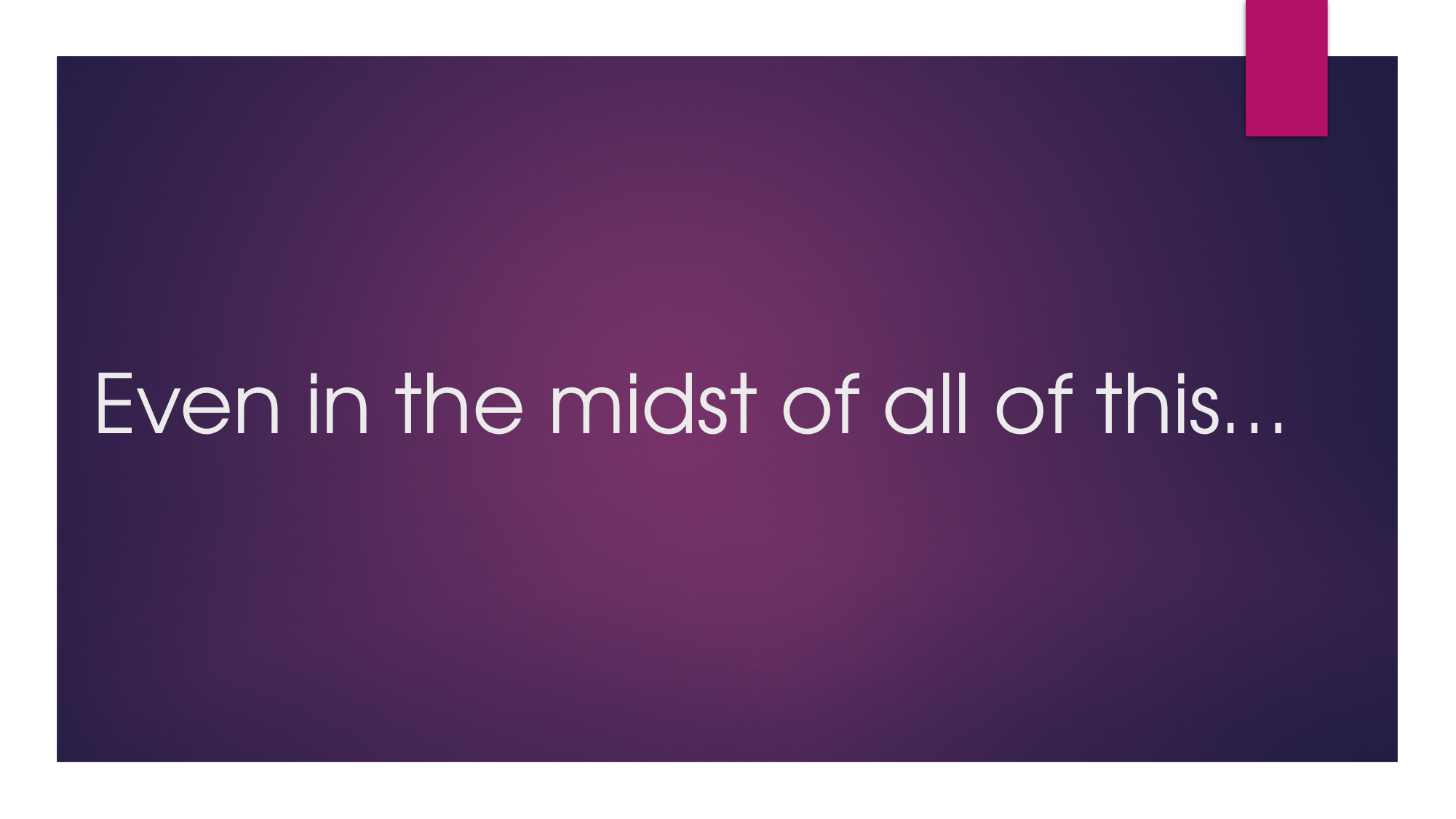

# Even in the midst of all of this…